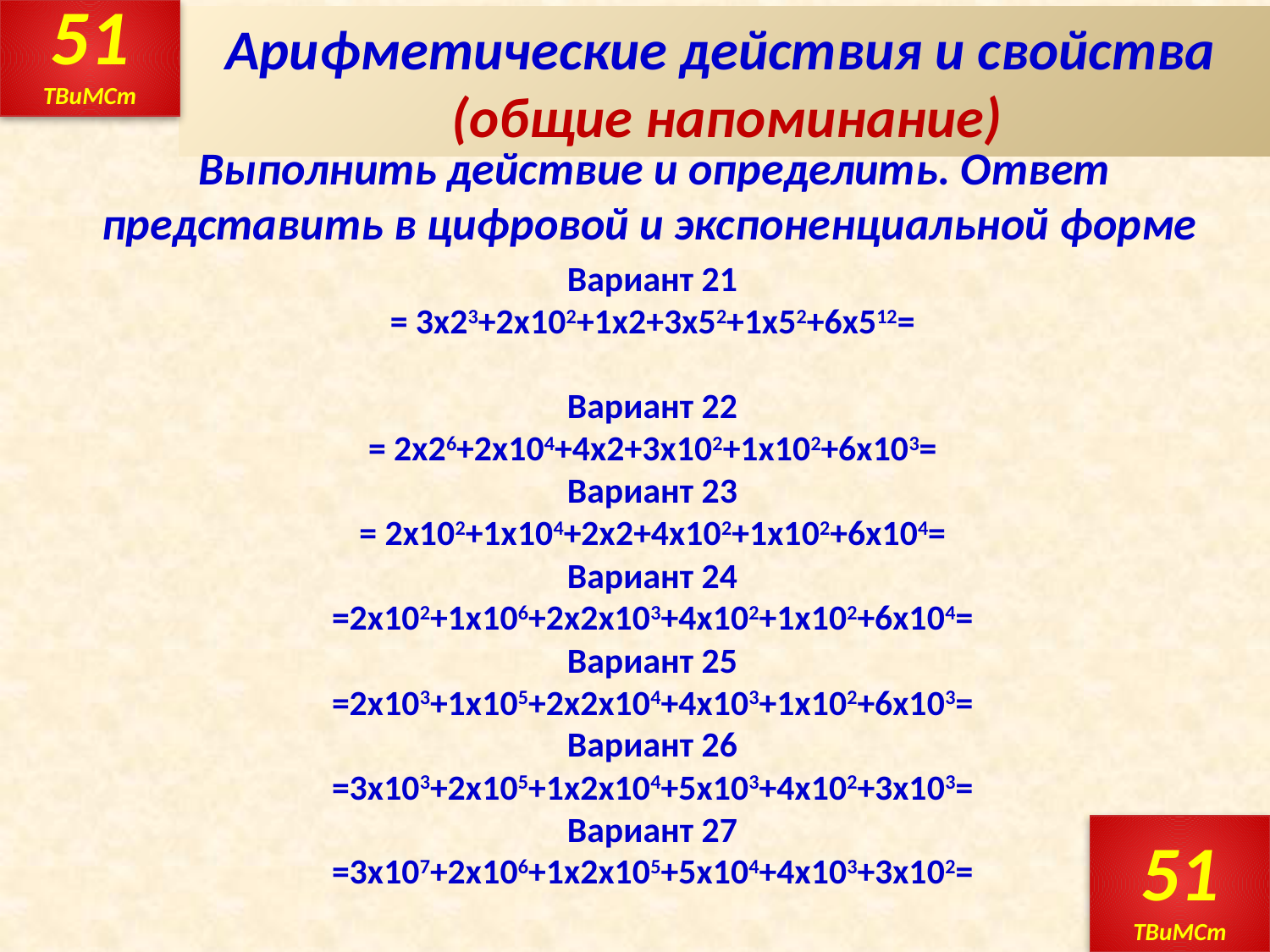

51
ТВиМСт
# Арифметические действия и свойства (общие напоминание)
Выполнить действие и определить. Ответ представить в цифровой и экспоненциальной форме

Вариант 21
= 3х23+2х102+1х2+3х52+1х52+6х512=
Вариант 22
= 2х26+2х104+4х2+3х102+1х102+6х103=
Вариант 23
= 2х102+1х104+2х2+4х102+1х102+6х104=
Вариант 24
=2х102+1х106+2х2х103+4х102+1х102+6х104=
Вариант 25
=2х103+1х105+2х2х104+4х103+1х102+6х103=
Вариант 26
=3х103+2х105+1х2х104+5х103+4х102+3х103=
Вариант 27
=3х107+2х106+1х2х105+5х104+4х103+3х102=
51
ТВиМСт
51